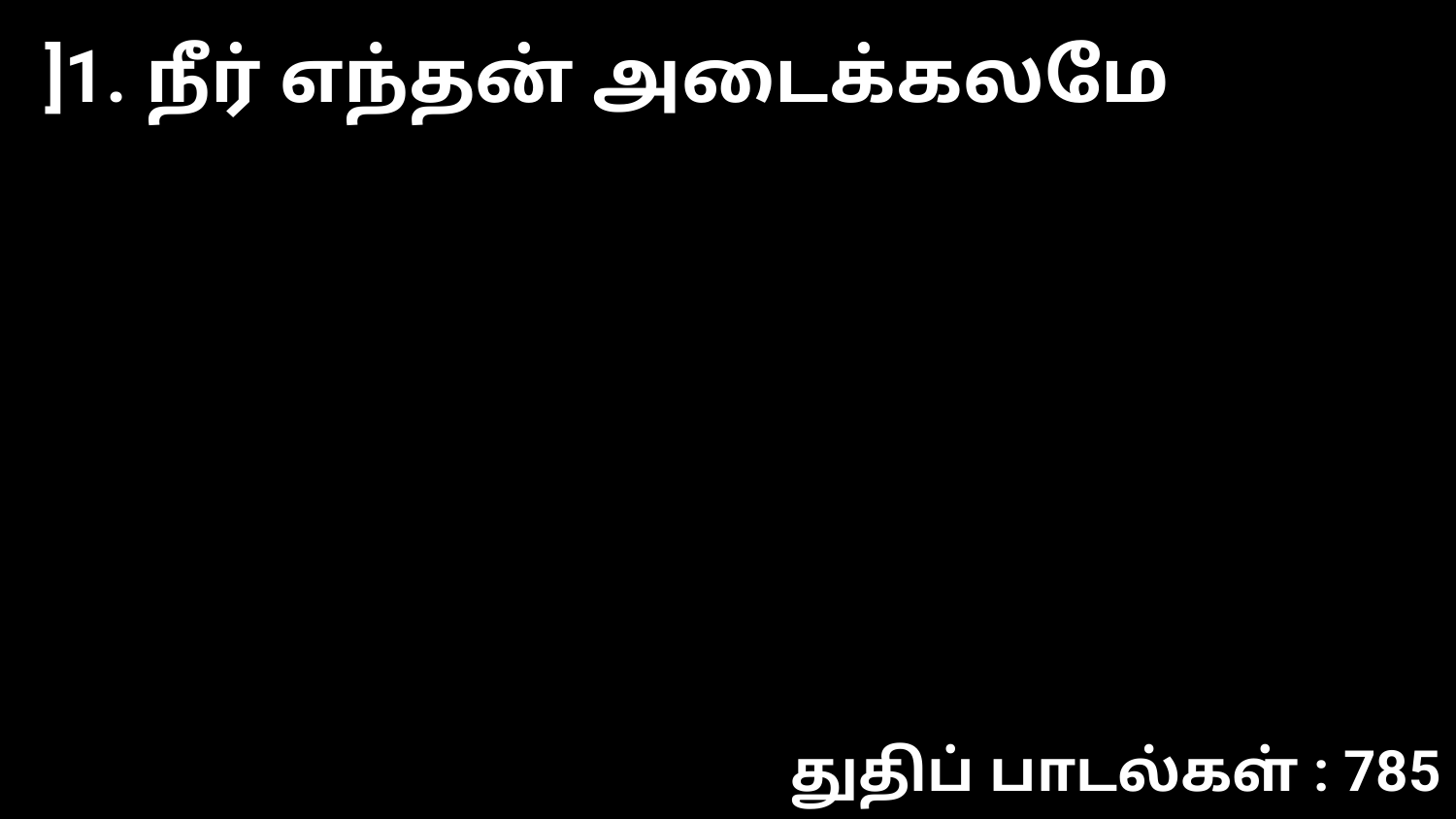

]1. நீர் எந்தன் அடைக்கலமே
துதிப் பாடல்கள் : 785